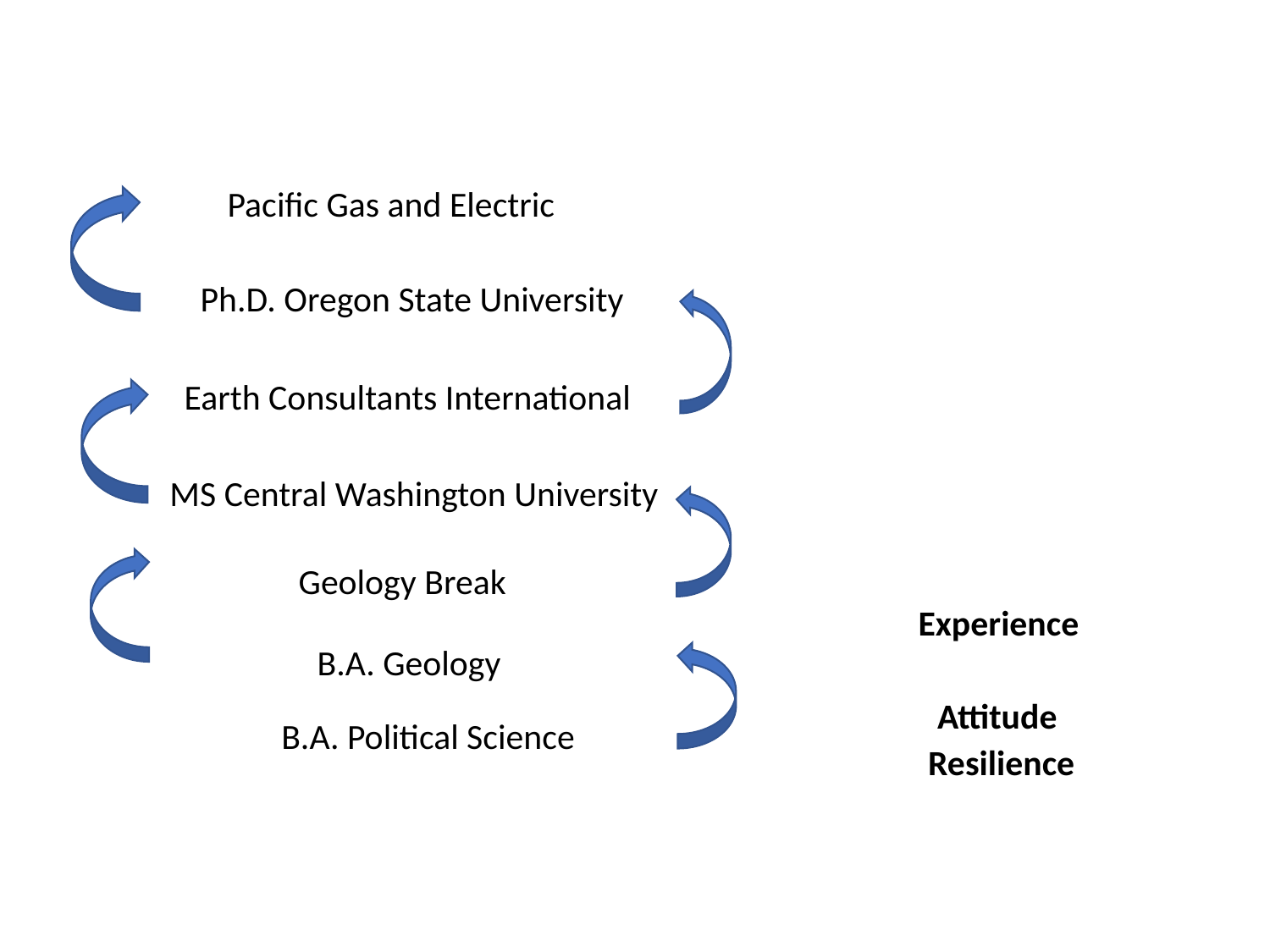

Pacific Gas and Electric

Ph.D. Oregon State University

 Earth Consultants International

 MS Central Washington University

Geology Break

Experience
B.A. Geology

Attitude
B.A. Political Science
Resilience